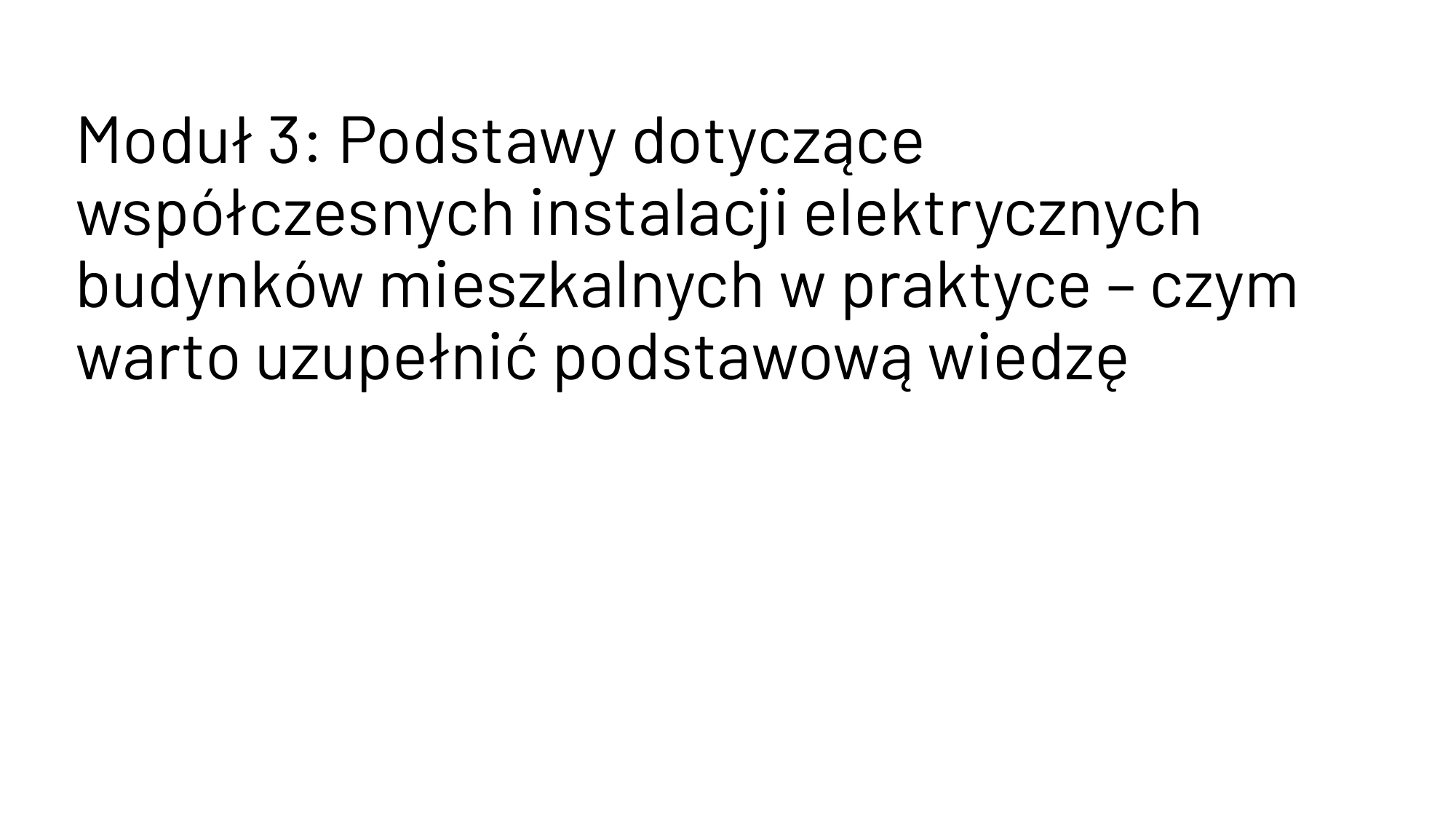

Moduł 3: Podstawy dotyczące współczesnych instalacji elektrycznych budynków mieszkalnych w praktyce – czym warto uzupełnić podstawową wiedzę